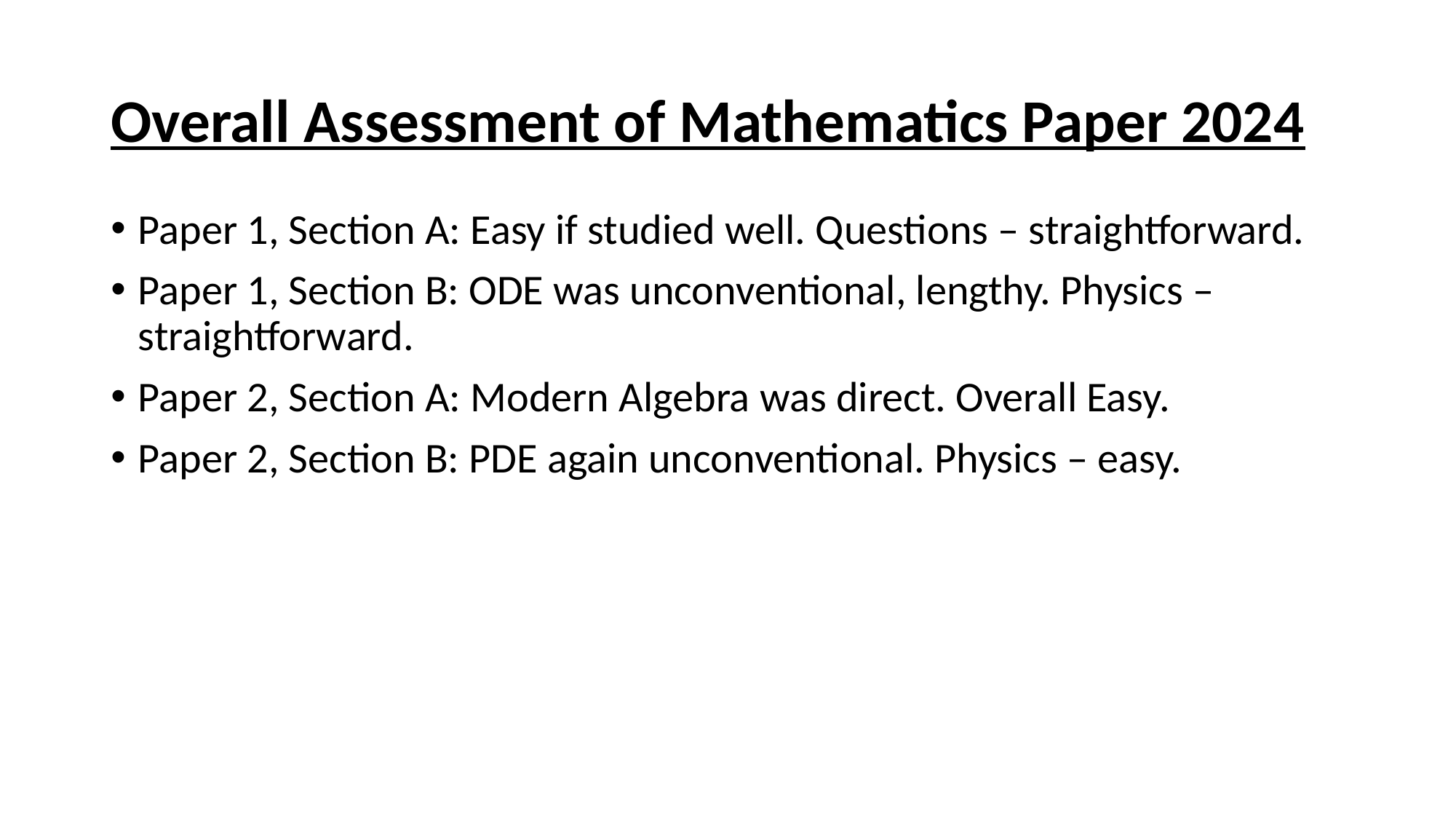

# Overall Assessment of Mathematics Paper 2024
Paper 1, Section A: Easy if studied well. Questions – straightforward.
Paper 1, Section B: ODE was unconventional, lengthy. Physics – straightforward.
Paper 2, Section A: Modern Algebra was direct. Overall Easy.
Paper 2, Section B: PDE again unconventional. Physics – easy.